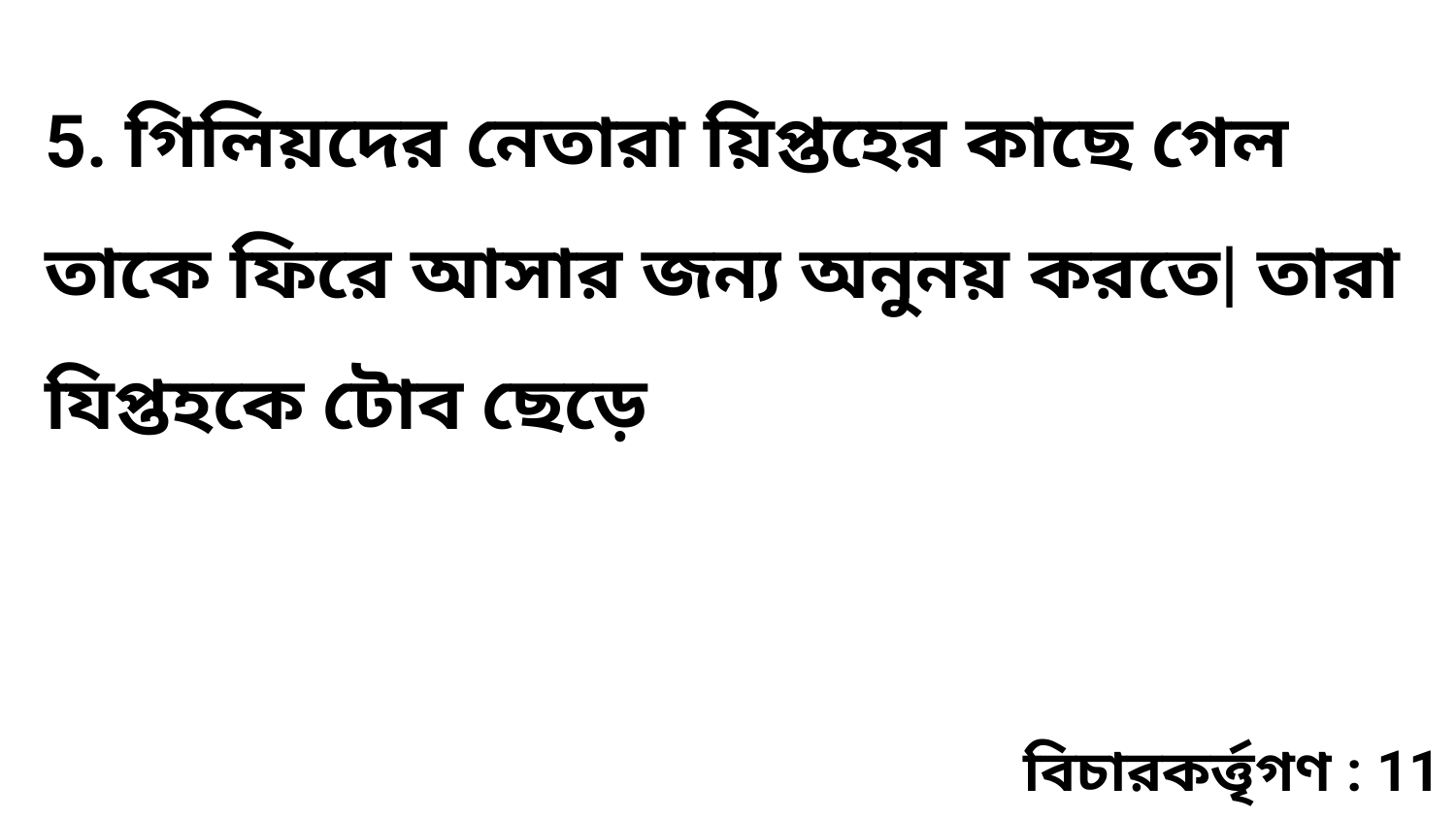

5. গিলিয়দের নেতারা য়িপ্তহের কাছে গেল তাকে ফিরে আসার জন্য অনুনয় করতে| তারা যিপ্তহকে টোব ছেড়ে
বিচারকর্ত্তৃগণ : 11